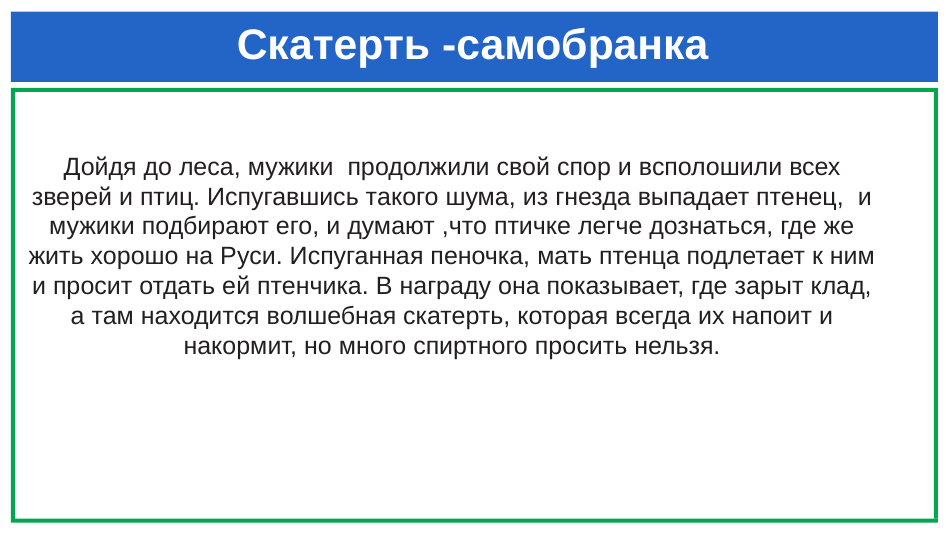

# Скатерть -самобранка

Дойдя до леса, мужики  продолжили свой спор и всполошили всех зверей и птиц. Испугавшись такого шума, из гнезда выпадает птенец,  и мужики подбирают его, и думают ,что птичке легче дознаться, где же жить хорошо на Руси. Испуганная пеночка, мать птенца подлетает к ним и просит отдать ей птенчика. В награду она показывает, где зарыт клад, а там находится волшебная скатерть, которая всегда их напоит и накормит, но много спиртного просить нельзя.